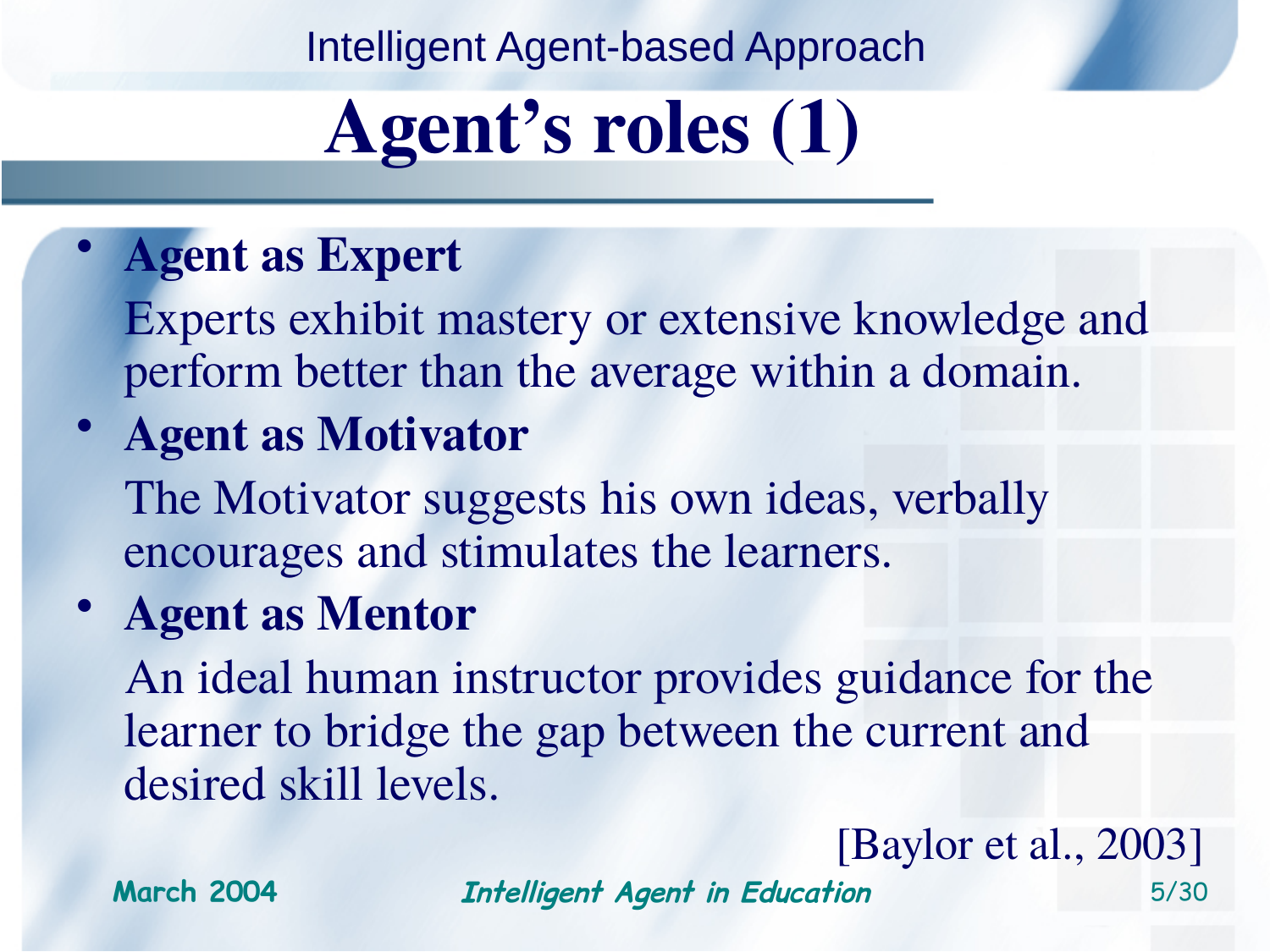

# Agent’s roles (1)
Agent as Expert
    Experts exhibit mastery or extensive knowledge and perform better than the average within a domain.
Agent as Motivator
    The Motivator suggests his own ideas, verbally encourages and stimulates the learners.
Agent as Mentor
    An ideal human instructor provides guidance for the learner to bridge the gap between the current and desired skill levels.
[Baylor et al., 2003]
Intelligent Agent in Education
5/30